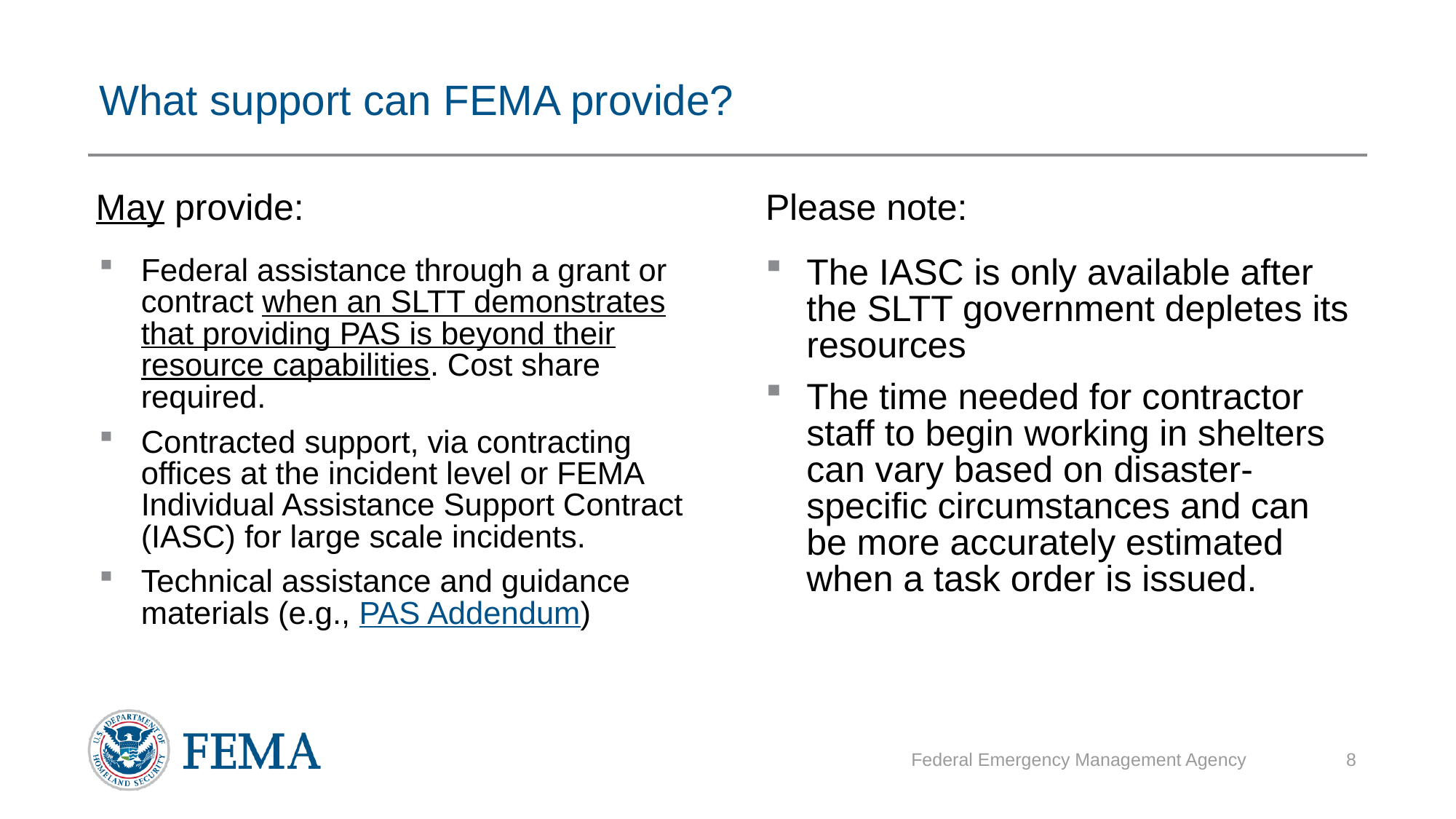

# What support can FEMA provide?
May provide:
Please note:
Federal assistance through a grant or contract when an SLTT demonstrates that providing PAS is beyond their resource capabilities. Cost share required.
Contracted support, via contracting offices at the incident level or FEMA Individual Assistance Support Contract (IASC) for large scale incidents.
Technical assistance and guidance materials (e.g., PAS Addendum)

The IASC is only available after the SLTT government depletes its resources
The time needed for contractor staff to begin working in shelters can vary based on disaster-specific circumstances and can be more accurately estimated when a task order is issued.
Federal Emergency Management Agency
8